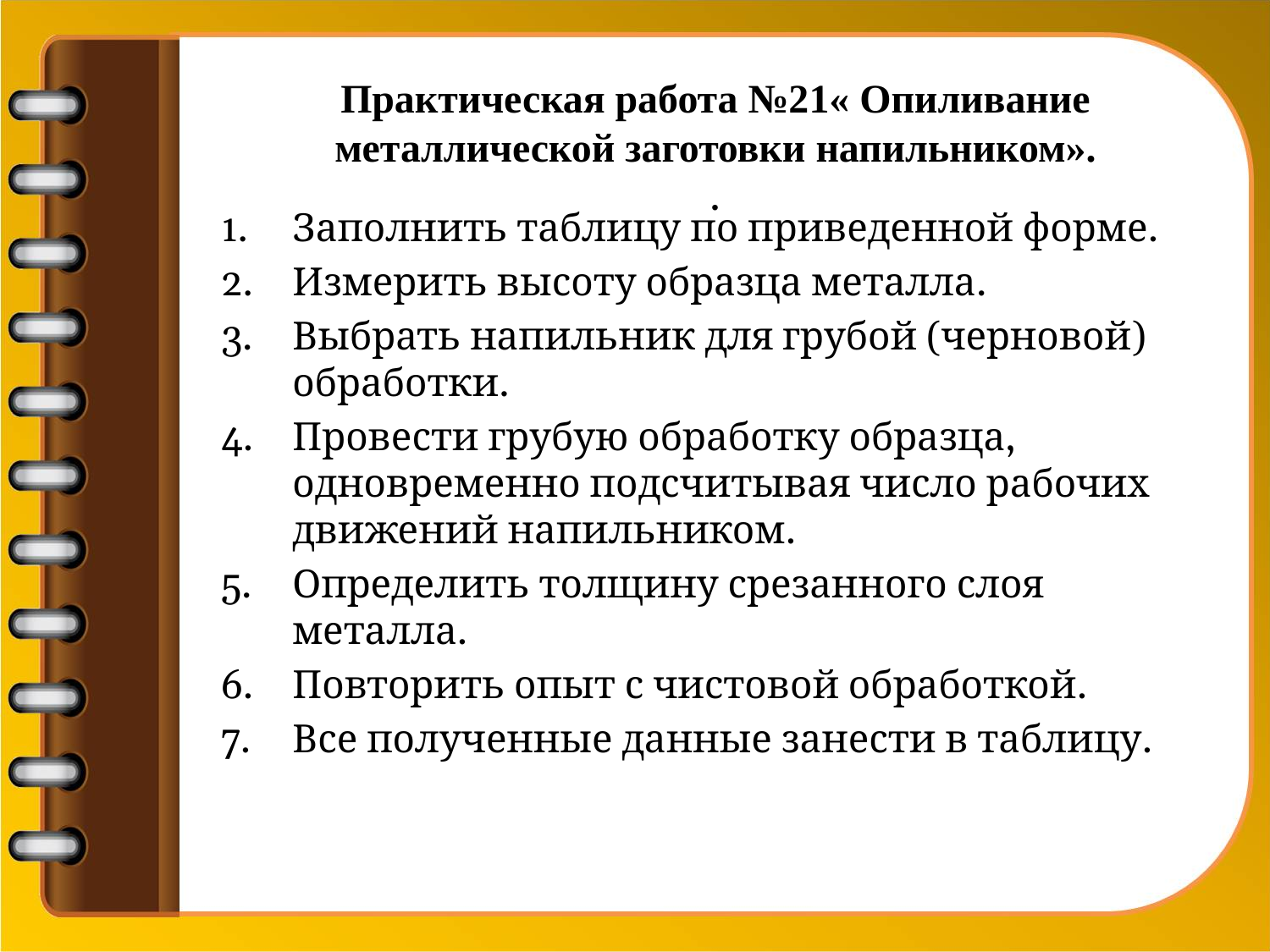

# Практическая работа №21« Опиливание металлической заготовки напильником». .
Заполнить таблицу по приведенной форме.
Измерить высоту образца металла.
Выбрать напильник для грубой (черновой) обработки.
Провести грубую обработку образца, одновременно подсчитывая число рабочих движений напильником.
Определить толщину срезанного слоя металла.
Повторить опыт с чистовой обработкой.
Все полученные данные занести в таблицу.